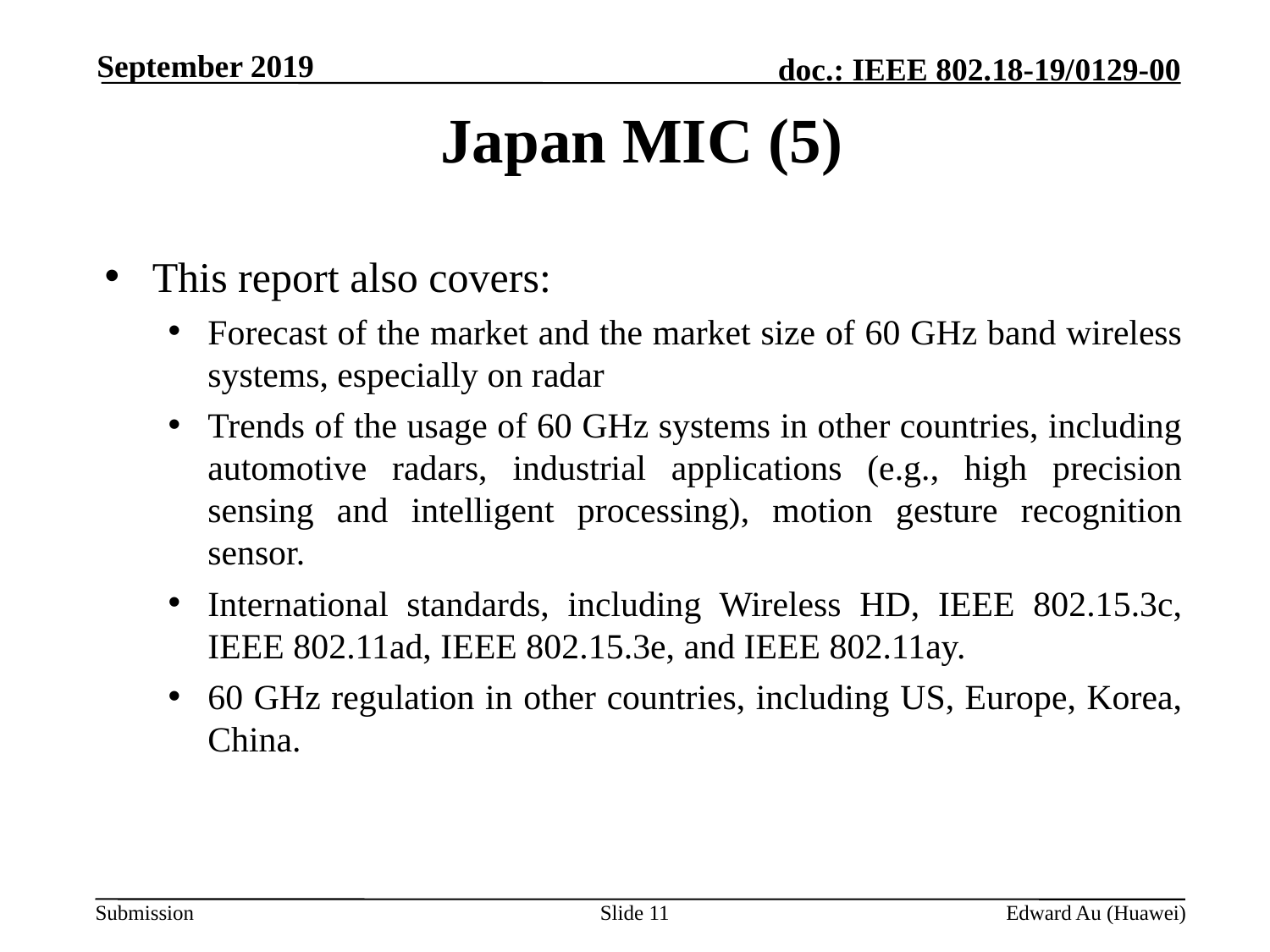

September 2019
# Japan MIC (5)
This report also covers:
Forecast of the market and the market size of 60 GHz band wireless systems, especially on radar
Trends of the usage of 60 GHz systems in other countries, including automotive radars, industrial applications (e.g., high precision sensing and intelligent processing), motion gesture recognition sensor.
International standards, including Wireless HD, IEEE 802.15.3c, IEEE 802.11ad, IEEE 802.15.3e, and IEEE 802.11ay.
60 GHz regulation in other countries, including US, Europe, Korea, China.

Slide 11
Edward Au (Huawei)